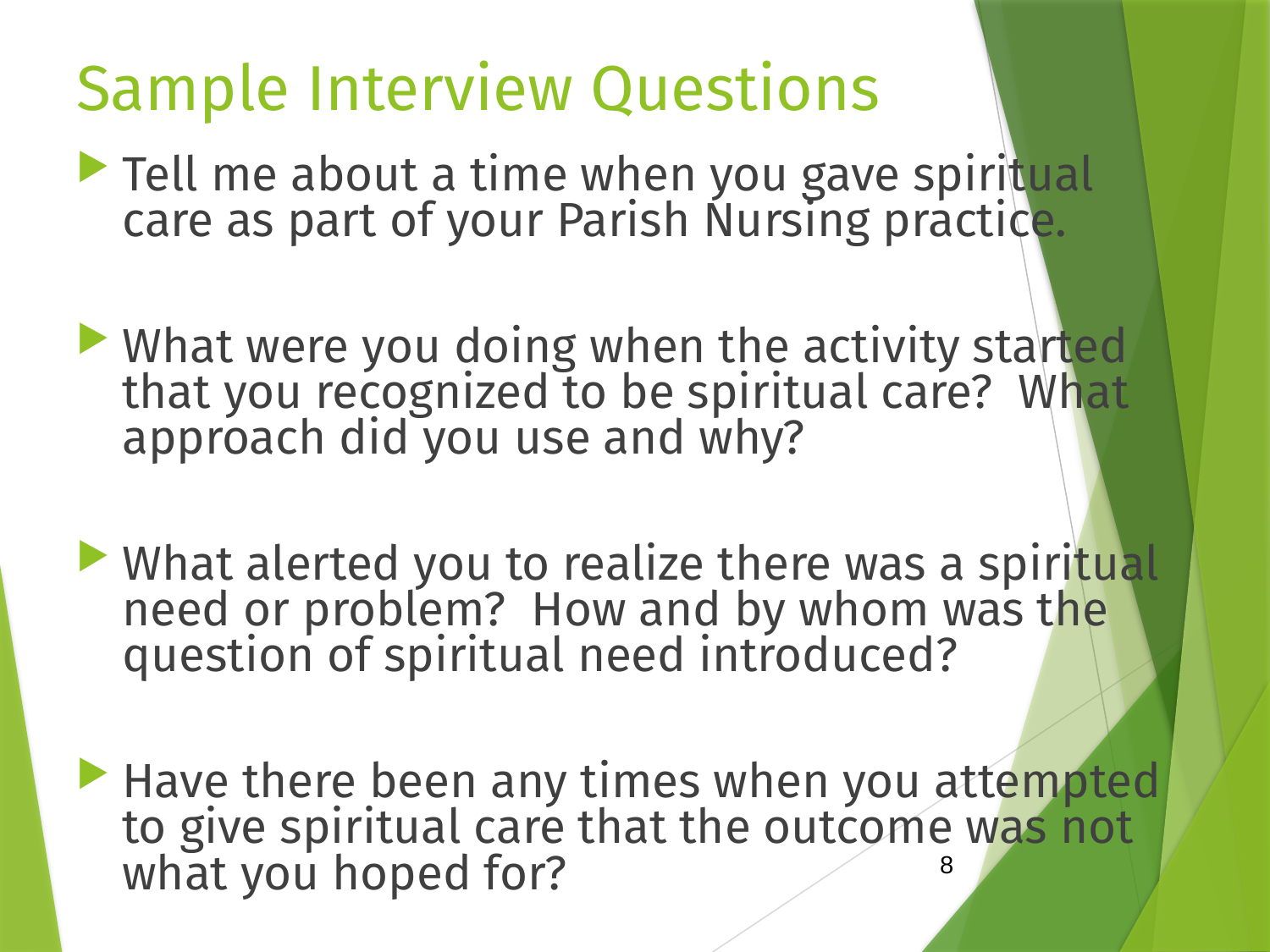

# Sample Interview Questions
Tell me about a time when you gave spiritual care as part of your Parish Nursing practice.

What were you doing when the activity started that you recognized to be spiritual care?  What approach did you use and why?

What alerted you to realize there was a spiritual need or problem?  How and by whom was the question of spiritual need introduced?

Have there been any times when you attempted to give spiritual care that the outcome was not what you hoped for?

8